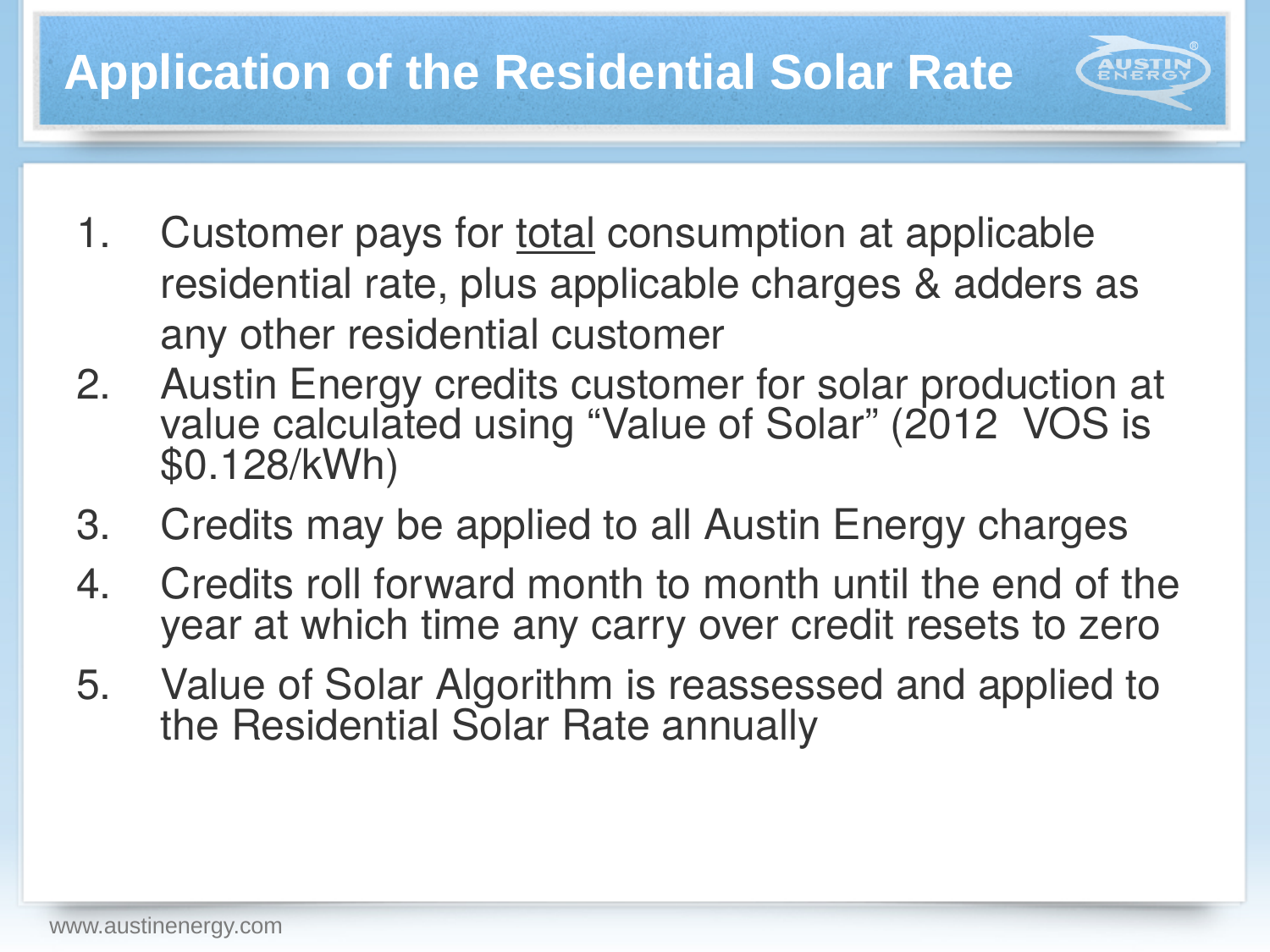

# Application of the Residential Solar Rate
Customer pays for total consumption at applicable residential rate, plus applicable charges & adders as any other residential customer
Austin Energy credits customer for solar production at value calculated using “Value of Solar” (2012  VOS is $0.128/kWh)
Credits may be applied to all Austin Energy charges
Credits roll forward month to month until the end of the year at which time any carry over credit resets to zero
Value of Solar Algorithm is reassessed and applied to the Residential Solar Rate annually